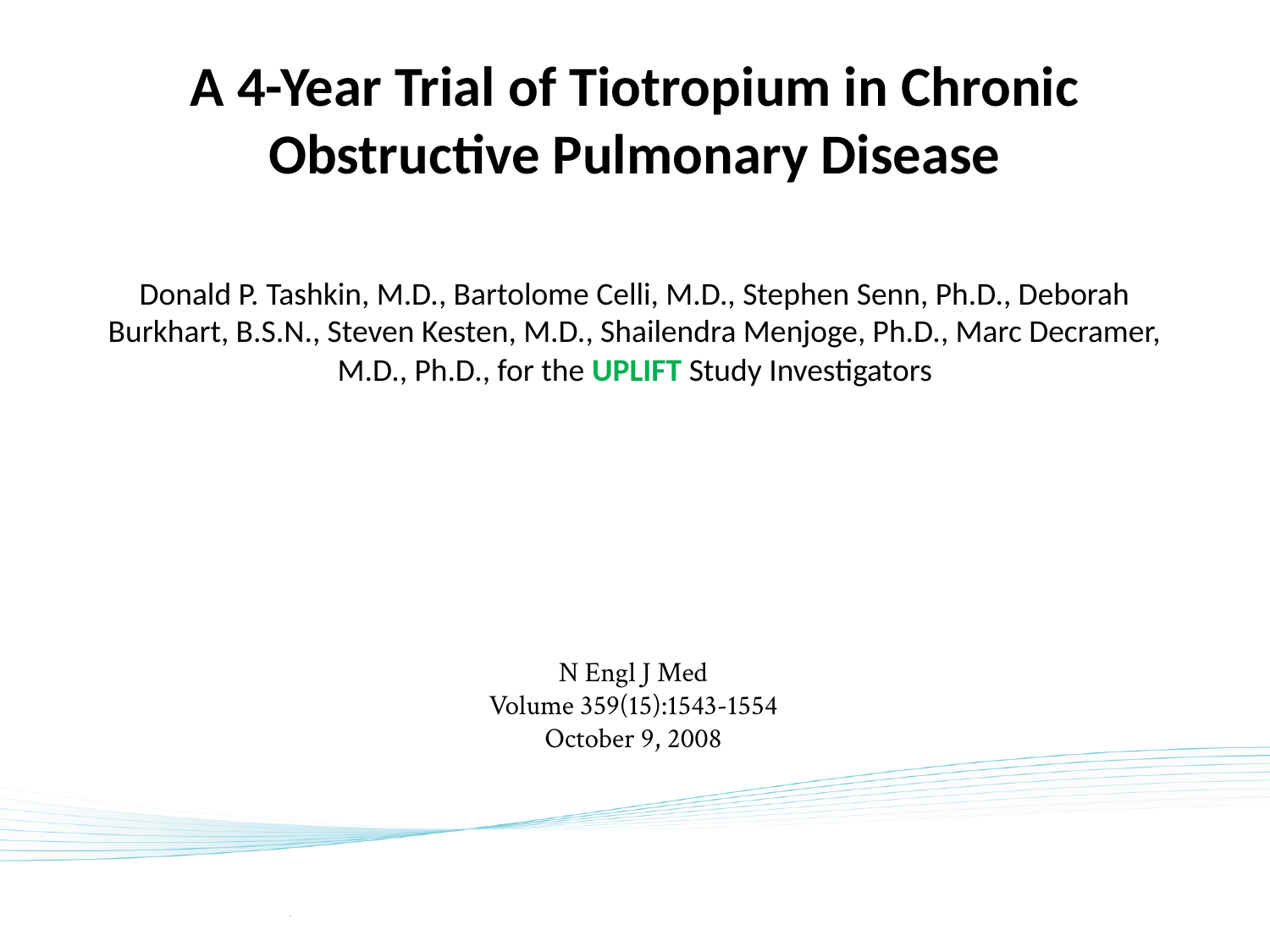

# A 4-Year Trial of Tiotropium in Chronic Obstructive Pulmonary Disease

Donald P. Tashkin, M.D., Bartolome Celli, M.D., Stephen Senn, Ph.D., Deborah Burkhart, B.S.N., Steven Kesten, M.D., Shailendra Menjoge, Ph.D., Marc Decramer, M.D., Ph.D., for the UPLIFT Study Investigators

N Engl J Med
Volume 359(15):1543-1554
October 9, 2008